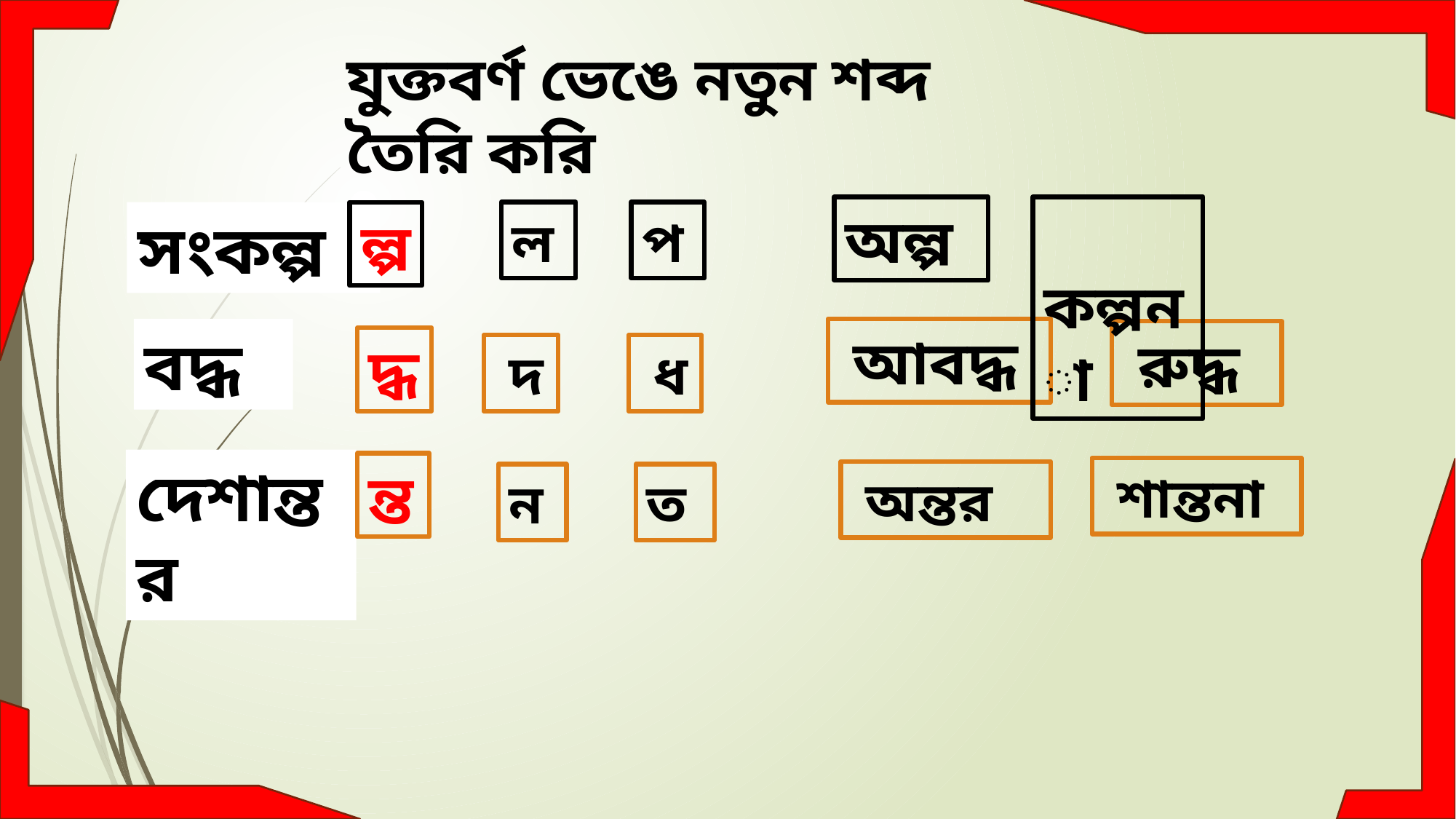

যুক্তবর্ণ ভেঙে নতুন শব্দ তৈরি করি
অল্প
 কল্পনা
সংকল্প
ল্প
ল
প
 আবদ্ধ
বদ্ধ
 রুদ্ধ
দ্ধ
 দ
 ধ
দেশান্তর
ন্ত
 শান্তনা
 অন্তর
ন
ত